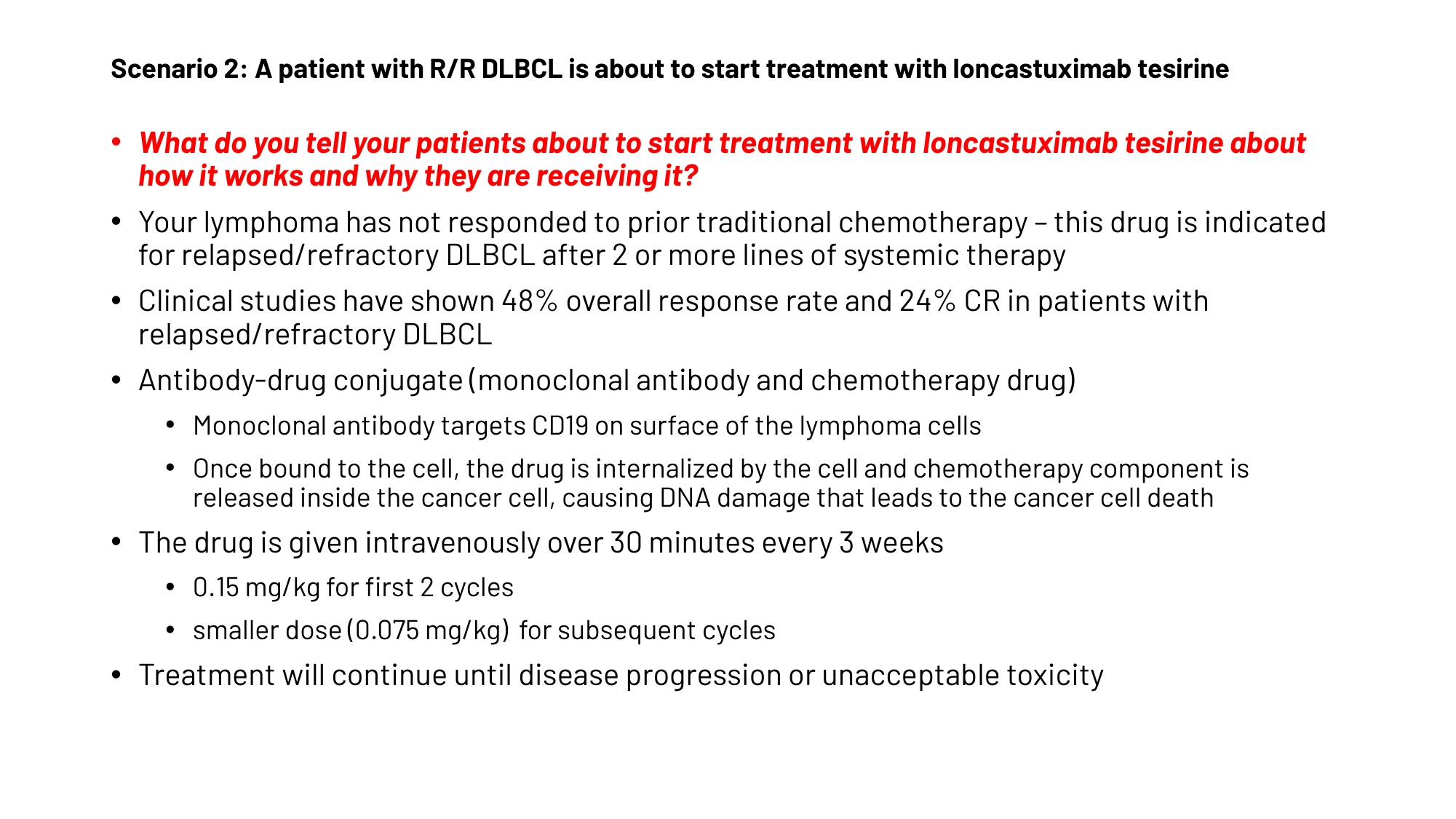

# Scenario 2: A patient with R/R DLBCL is about to start treatment with loncastuximab tesirine
What do you tell your patients about to start treatment with loncastuximab tesirine about how it works and why they are receiving it?
Your lymphoma has not responded to prior traditional chemotherapy – this drug is indicated for relapsed/refractory DLBCL after 2 or more lines of systemic therapy
Clinical studies have shown 48% overall response rate and 24% CR in patients with relapsed/refractory DLBCL
Antibody-drug conjugate (monoclonal antibody and chemotherapy drug)
Monoclonal antibody targets CD19 on surface of the lymphoma cells
Once bound to the cell, the drug is internalized by the cell and chemotherapy component is released inside the cancer cell, causing DNA damage that leads to the cancer cell death
The drug is given intravenously over 30 minutes every 3 weeks
0.15 mg/kg for first 2 cycles
smaller dose (0.075 mg/kg)  for subsequent cycles
Treatment will continue until disease progression or unacceptable toxicity